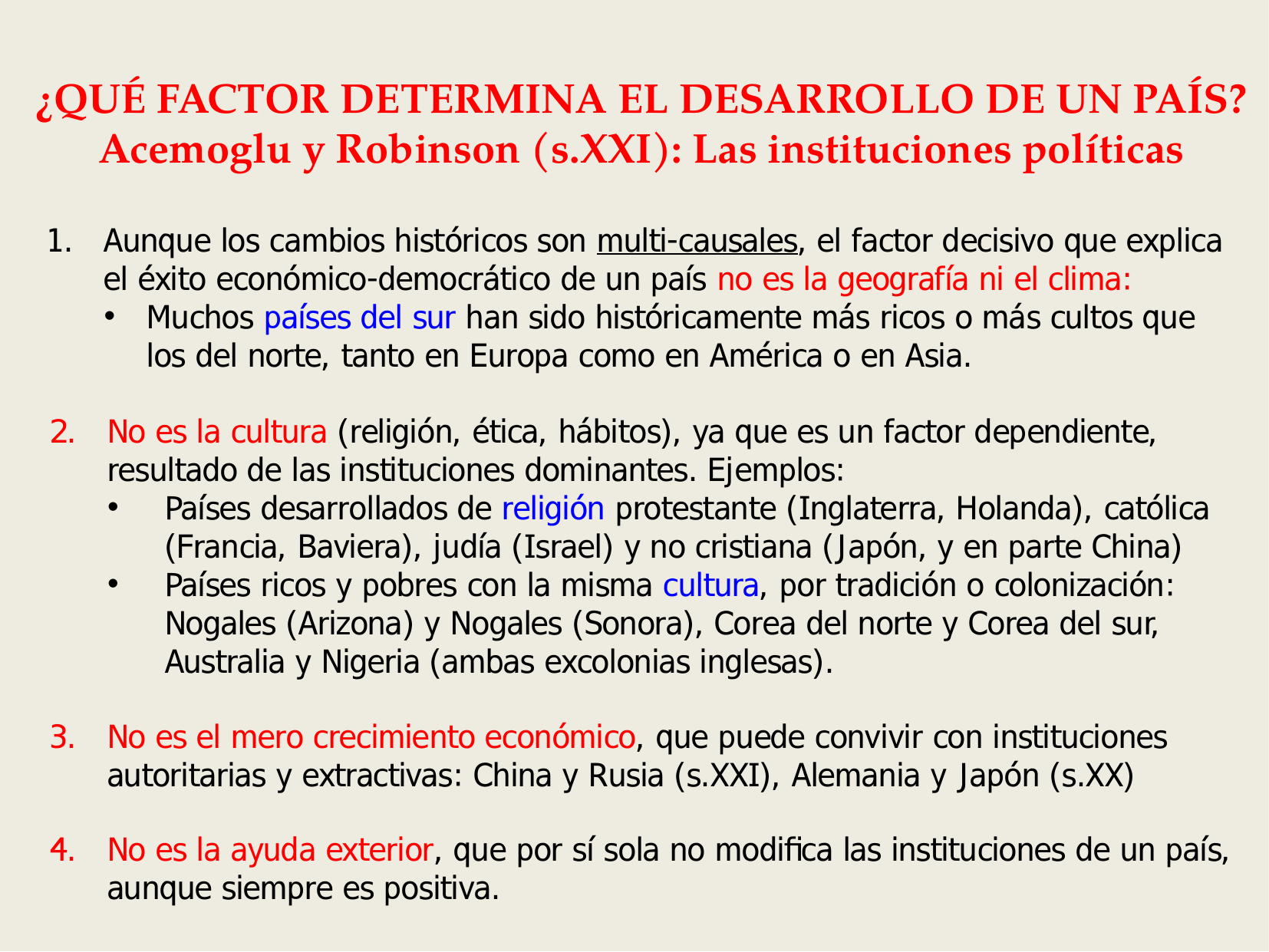

¿QUÉ FACTOR DETERMINA EL DESARROLLO DE UN PAÍS?
Acemoglu y Robinson (s.XXI): Las instituciones políticas
Aunque los cambios históricos son multi-causales, el factor decisivo que explica el éxito económico-democrático de un país no es la geografía ni el clima:
Muchos países del sur han sido históricamente más ricos o más cultos que los del norte, tanto en Europa como en América o en Asia.
No es la cultura (religión, ética, hábitos), ya que es un factor dependiente, resultado de las instituciones dominantes. Ejemplos:
Países desarrollados de religión protestante (Inglaterra, Holanda), católica (Francia, Baviera), judía (Israel) y no cristiana (Japón, y en parte China)
Países ricos y pobres con la misma cultura, por tradición o colonización: Nogales (Arizona) y Nogales (Sonora), Corea del norte y Corea del sur, Australia y Nigeria (ambas excolonias inglesas).
No es el mero crecimiento económico, que puede convivir con instituciones autoritarias y extractivas: China y Rusia (s.XXI), Alemania y Japón (s.XX)
No es la ayuda exterior, que por sí sola no modifica las instituciones de un país, aunque siempre es positiva.